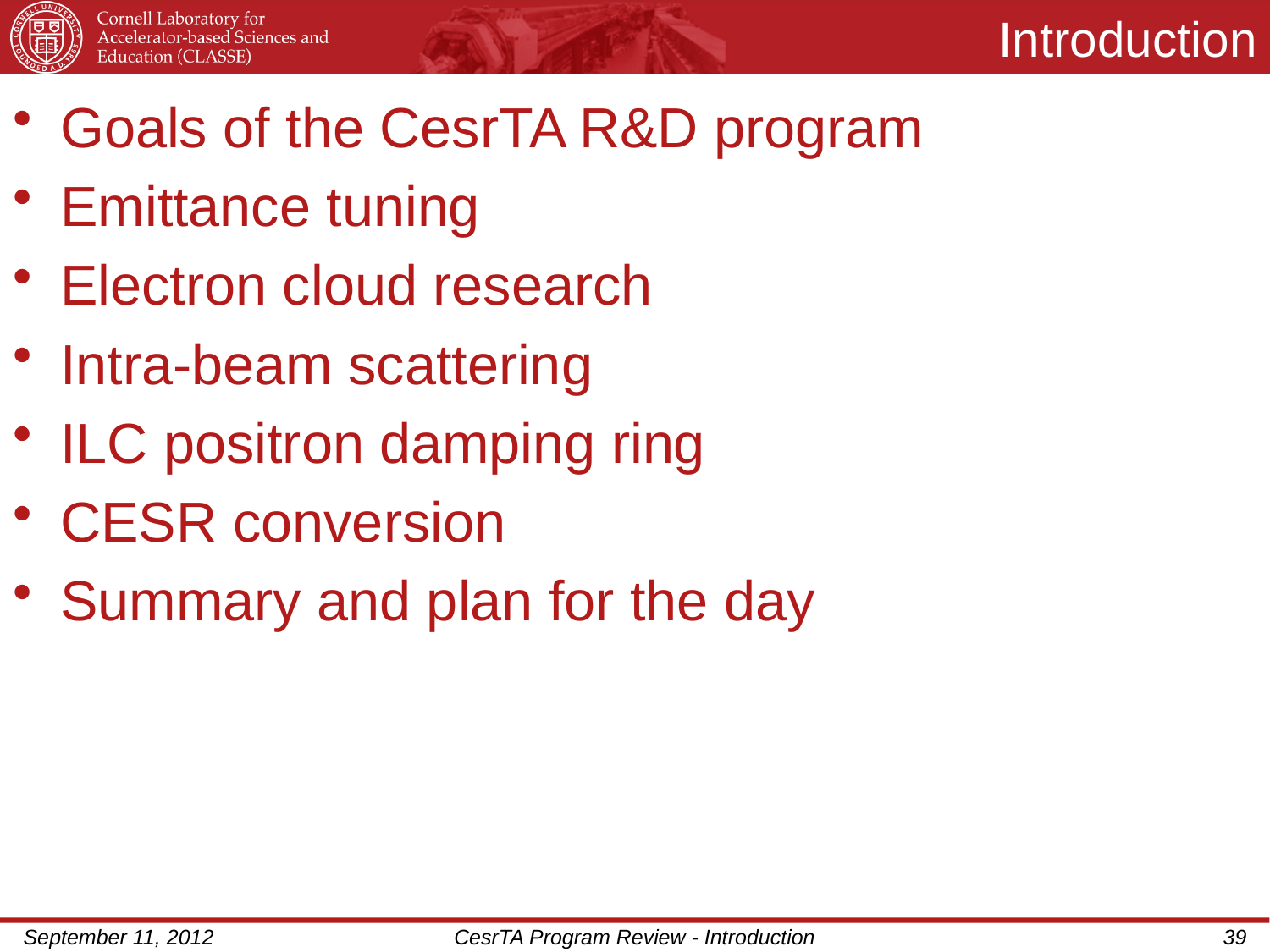

# Introduction
Goals of the CesrTA R&D program
Emittance tuning
Electron cloud research
Intra-beam scattering
ILC positron damping ring
CESR conversion
Summary and plan for the day
September 11, 2012
CesrTA Program Review - Introduction
39